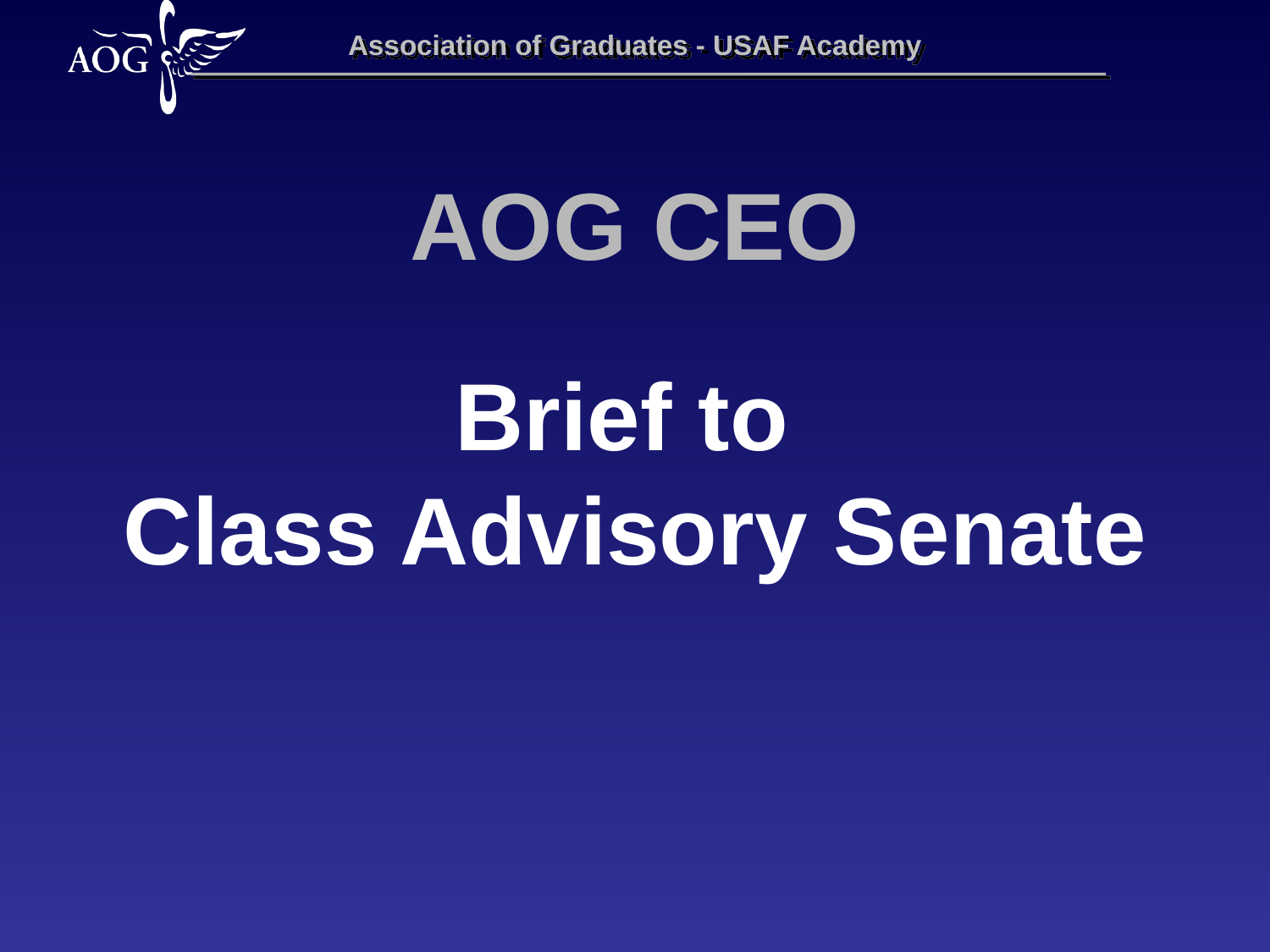

AOG CEO
Brief to
Class Advisory Senate